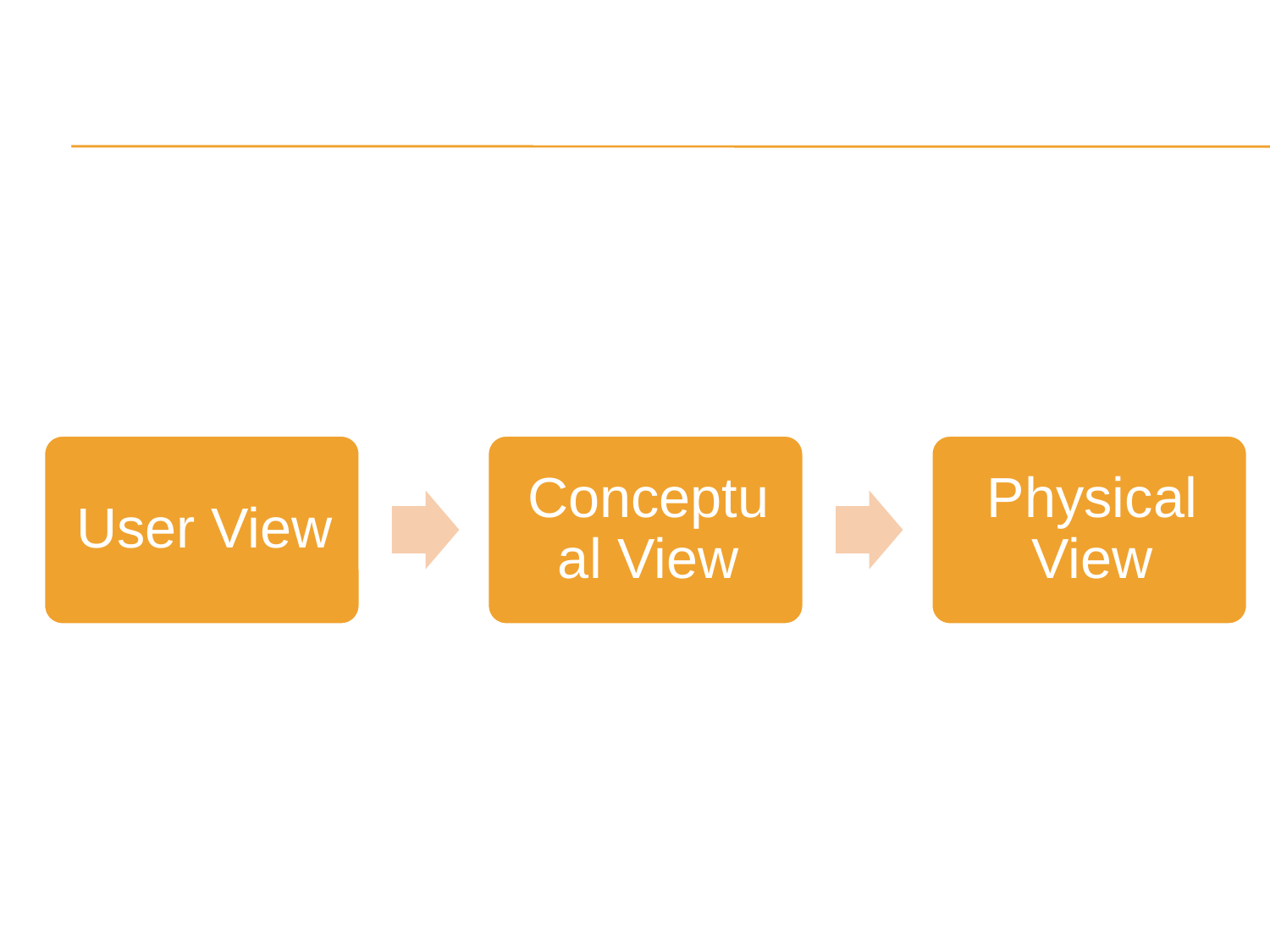

#
User View

Conceptual View

Physical View